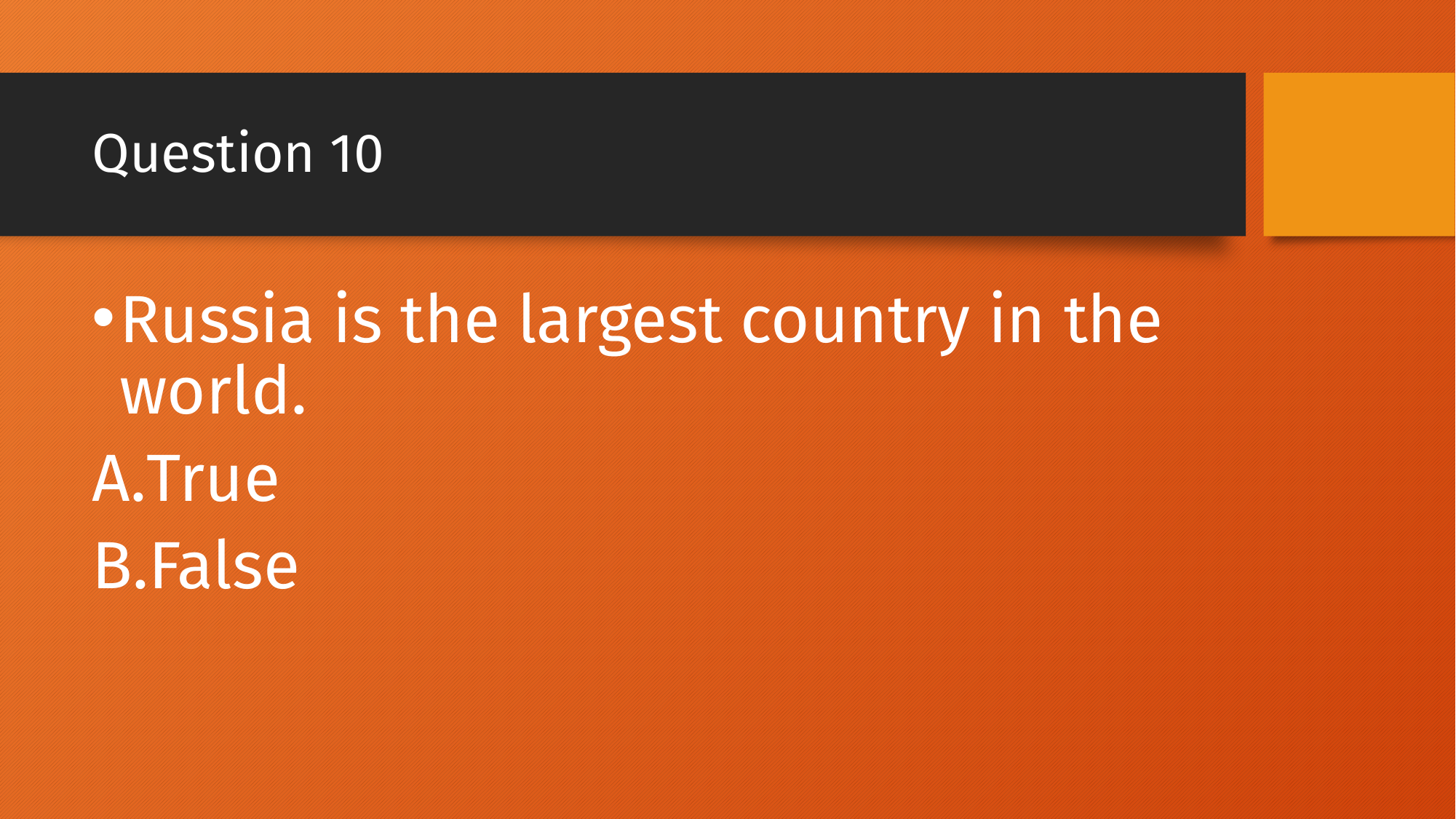

# Question 10
Russia is the largest country in the world.
True
False